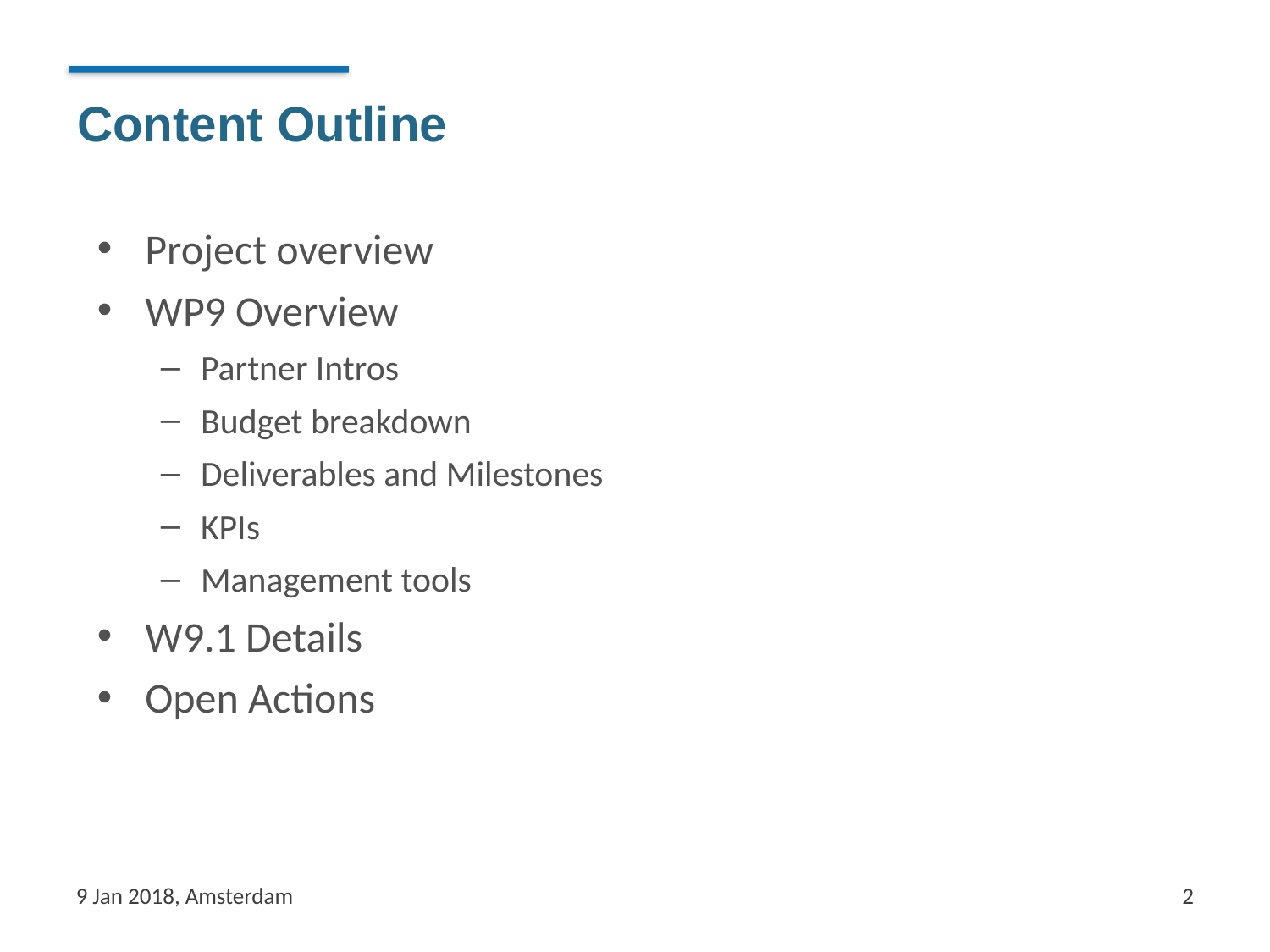

# Content Outline
Project overview
WP9 Overview
Partner Intros
Budget breakdown
Deliverables and Milestones
KPIs
Management tools
W9.1 Details
Open Actions
9 Jan 2018, Amsterdam
2